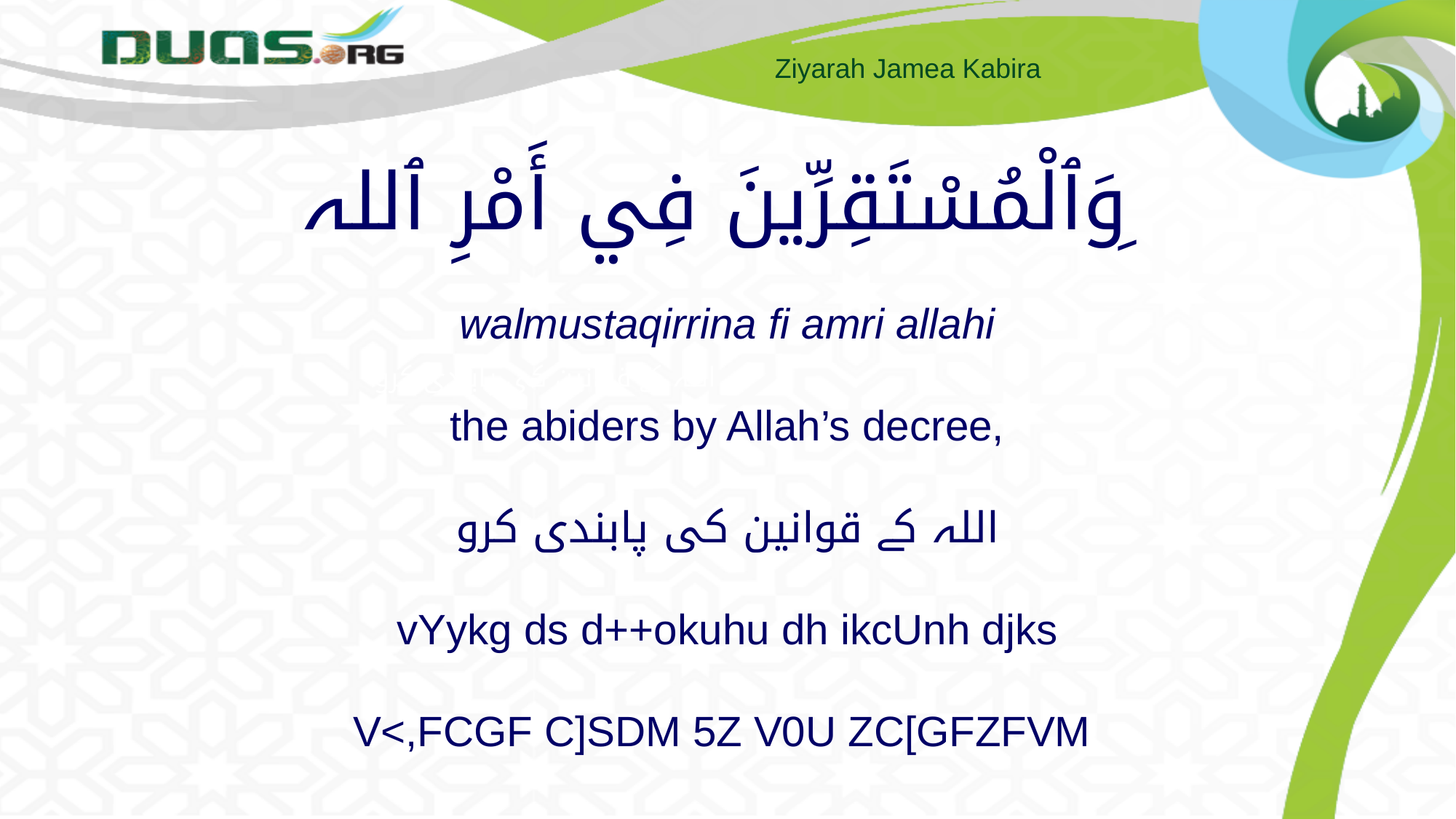

اللہ کے قوانین کی پابندی کرو

# وَٱلْمُسْتَقِرِّينَ فِي أَمْرِ ٱللہ ِ walmustaqirrina fi amri allahi the abiders by Allah’s decree, اللہ کے قوانین کی پابندی کرو vYykg ds d++okuhu dh ikcUnh djks V<,FCGF C]SDM 5Z V0U ZC[GFZFVM